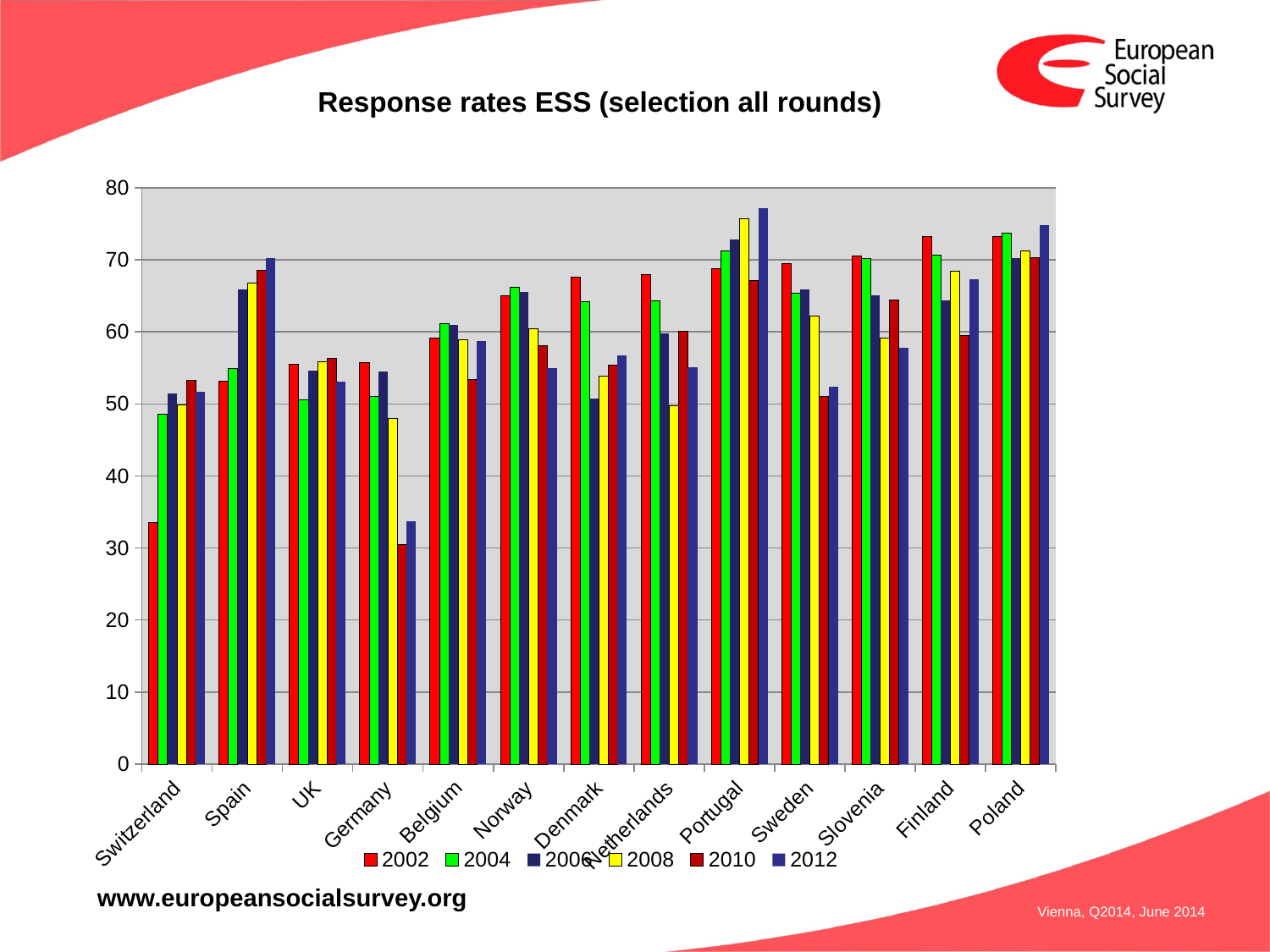

# Response rates ESS (selection all rounds)

### Chart

| Category | 2002 | 2004 | 2006 | 2008 | 2010 | 2012 |
|---|---|---|---|---|---|---|
| Switzerland | 33.5 | 48.6 | 51.5 | 49.9 | 53.309999999999995 | 51.730000000000004 |
| Spain | 53.2 | 54.9 | 65.9 | 66.8 | 68.52 | 70.28 |
| UK | 55.5 | 50.6 | 54.6 | 55.8 | 56.3 | 53.06 |
| Germany | 55.7 | 51.0 | 54.5 | 48.0 | 30.52 | 33.760000000000005 |
| Belgium | 59.2 | 61.2 | 61.0 | 58.9 | 53.43 | 58.74 |
| Norway | 65.0 | 66.2 | 65.5 | 60.4 | 58.04 | 54.92 |
| Denmark | 67.6 | 64.2 | 50.8 | 53.9 | 55.4 | 56.74 |
| Netherlands | 67.9 | 64.3 | 59.8 | 49.8 | 60.03 | 55.09 |
| Portugal | 68.8 | 71.2 | 72.8 | 75.7 | 67.08 | 77.11999999999999 |
| Sweden | 69.5 | 65.4 | 65.9 | 62.2 | 50.99 | 52.44 |
| Slovenia | 70.5 | 70.2 | 65.1 | 59.1 | 64.39 | 57.74 |
| Finland | 73.2 | 70.7 | 64.4 | 68.4 | 59.449999999999996 | 67.27 |
| Poland | 73.2 | 73.7 | 70.2 | 71.2 | 70.26 | 74.86999999999999 |